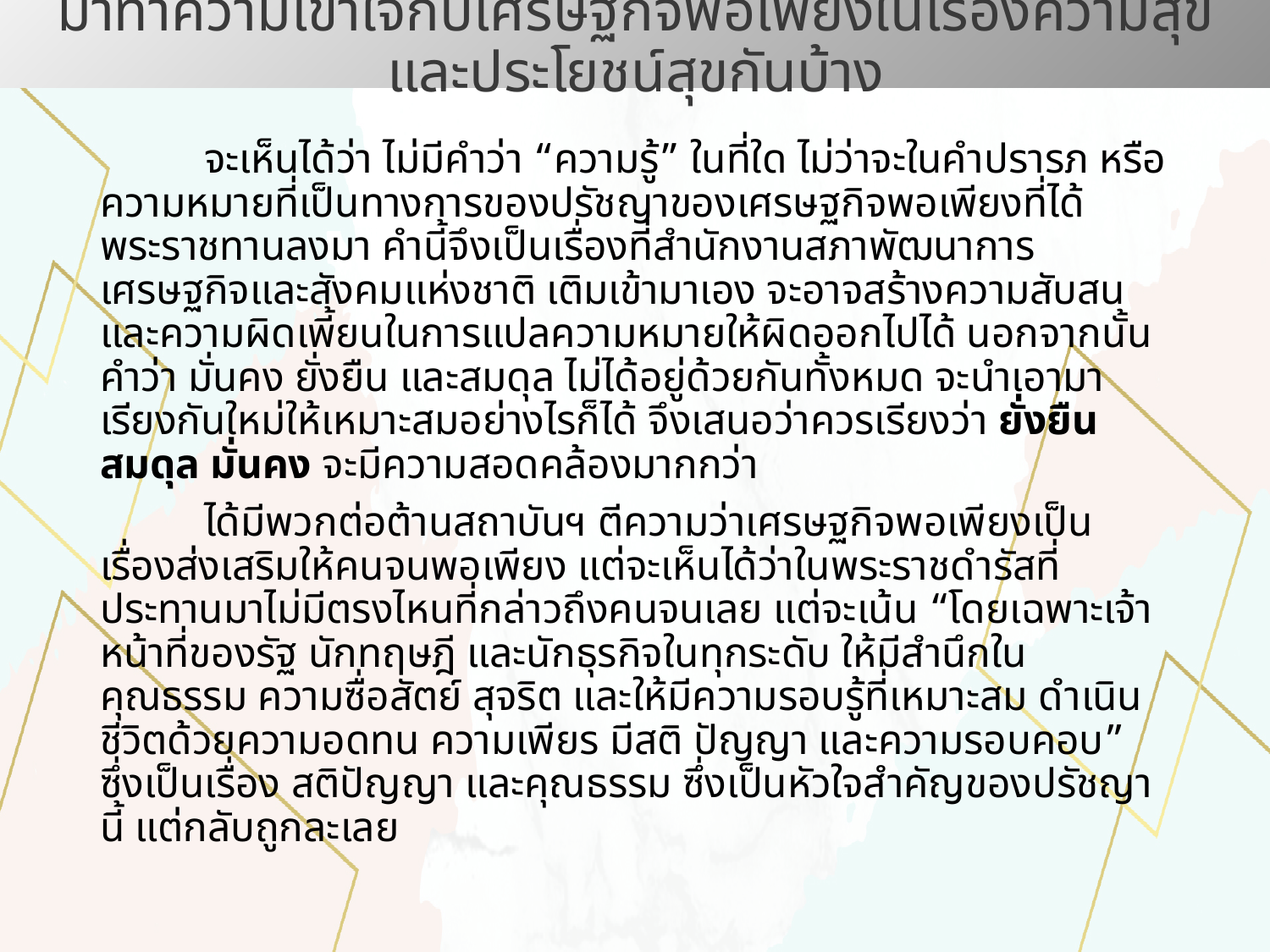

# มาทำความเข้าใจกับเศรษฐกิจพอเพียงในเรื่องความสุข และประโยชน์สุขกันบ้าง
	จะเห็นได้ว่า ไม่มีคำว่า “ความรู้” ในที่ใด ไม่ว่าจะในคำปรารภ หรือความหมายที่เป็นทางการของปรัชญาของเศรษฐกิจพอเพียงที่ได้พระราชทานลงมา คำนี้จึงเป็นเรื่องที่สำนักงานสภาพัฒนาการเศรษฐกิจและสังคมแห่งชาติ เติมเข้ามาเอง จะอาจสร้างความสับสนและความผิดเพี้ยนในการแปลความหมายให้ผิดออกไปได้ นอกจากนั้นคำว่า มั่นคง ยั่งยืน และสมดุล ไม่ได้อยู่ด้วยกันทั้งหมด จะนำเอามาเรียงกันใหม่ให้เหมาะสมอย่างไรก็ได้ จึงเสนอว่าควรเรียงว่า ยั่งยืน สมดุล มั่นคง จะมีความสอดคล้องมากกว่า
	ได้มีพวกต่อต้านสถาบันฯ ตีความว่าเศรษฐกิจพอเพียงเป็นเรื่องส่งเสริมให้คนจนพอเพียง แต่จะเห็นได้ว่าในพระราชดำรัสที่ประทานมาไม่มีตรงไหนที่กล่าวถึงคนจนเลย แต่จะเน้น “โดยเฉพาะเจ้าหน้าที่ของรัฐ นักทฤษฎี และนักธุรกิจในทุกระดับ ให้มีสำนึกในคุณธรรม ความซื่อสัตย์ สุจริต และให้มีความรอบรู้ที่เหมาะสม ดำเนินชีวิตด้วยความอดทน ความเพียร มีสติ ปัญญา และความรอบคอบ” ซึ่งเป็นเรื่อง สติปัญญา และคุณธรรม ซึ่งเป็นหัวใจสำคัญของปรัชญานี้ แต่กลับถูกละเลย